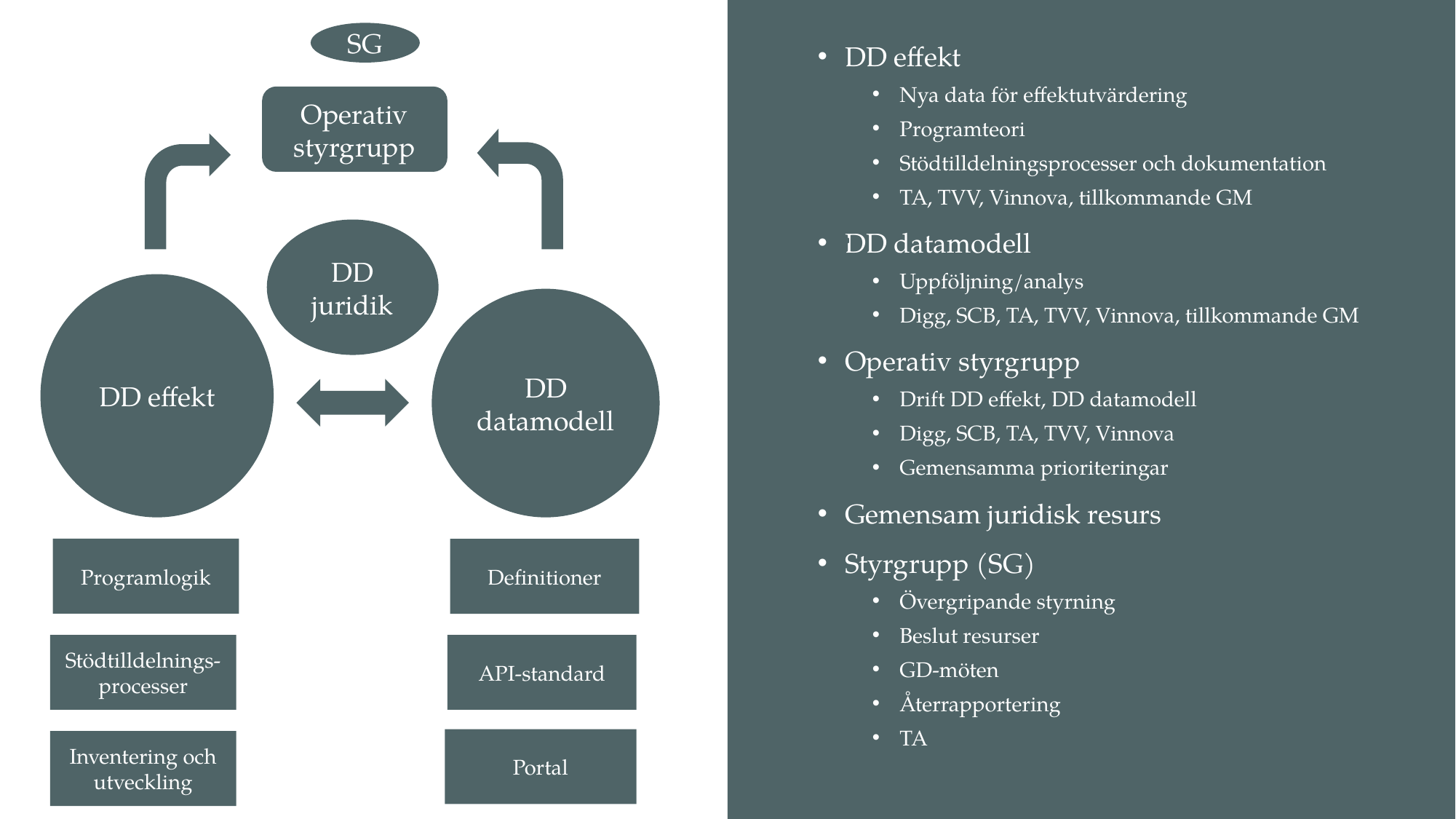

#
SG

DD effekt
Nya data för effektutvärdering
Programteori
Stödtilldelningsprocesser och dokumentation
TA, TVV, Vinnova, tillkommande GM
DD datamodell
Uppföljning/analys
Digg, SCB, TA, TVV, Vinnova, tillkommande GM
Operativ styrgrupp
Drift DD effekt, DD datamodell
Digg, SCB, TA, TVV, Vinnova
Gemensamma prioriteringar
Gemensam juridisk resurs
Styrgrupp (SG)
Övergripande styrning
Beslut resurser
GD-möten
Återrapportering
TA
Operativ styrgrupp

DD juridik

DD effekt
DD
datamodell

Programlogik
Definitioner
Stödtilldelnings-
processer
API-standard

Portal
Inventering och utveckling